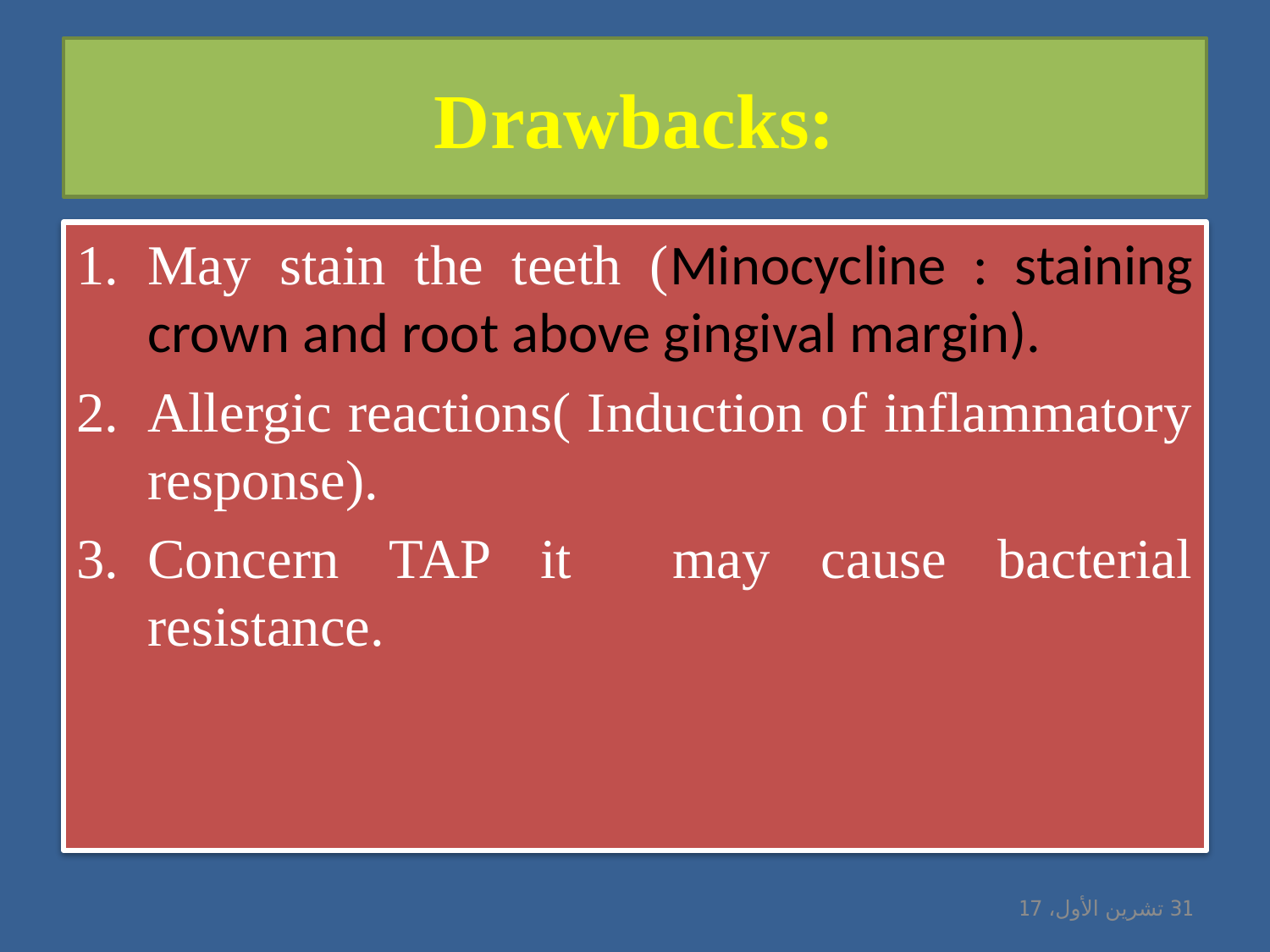

# Drawbacks:
May stain the teeth (Minocycline : staining crown and root above gingival margin).
Allergic reactions( Induction of inflammatory response).
Concern TAP it  may cause bacterial resistance.
31 تشرين الأول، 17